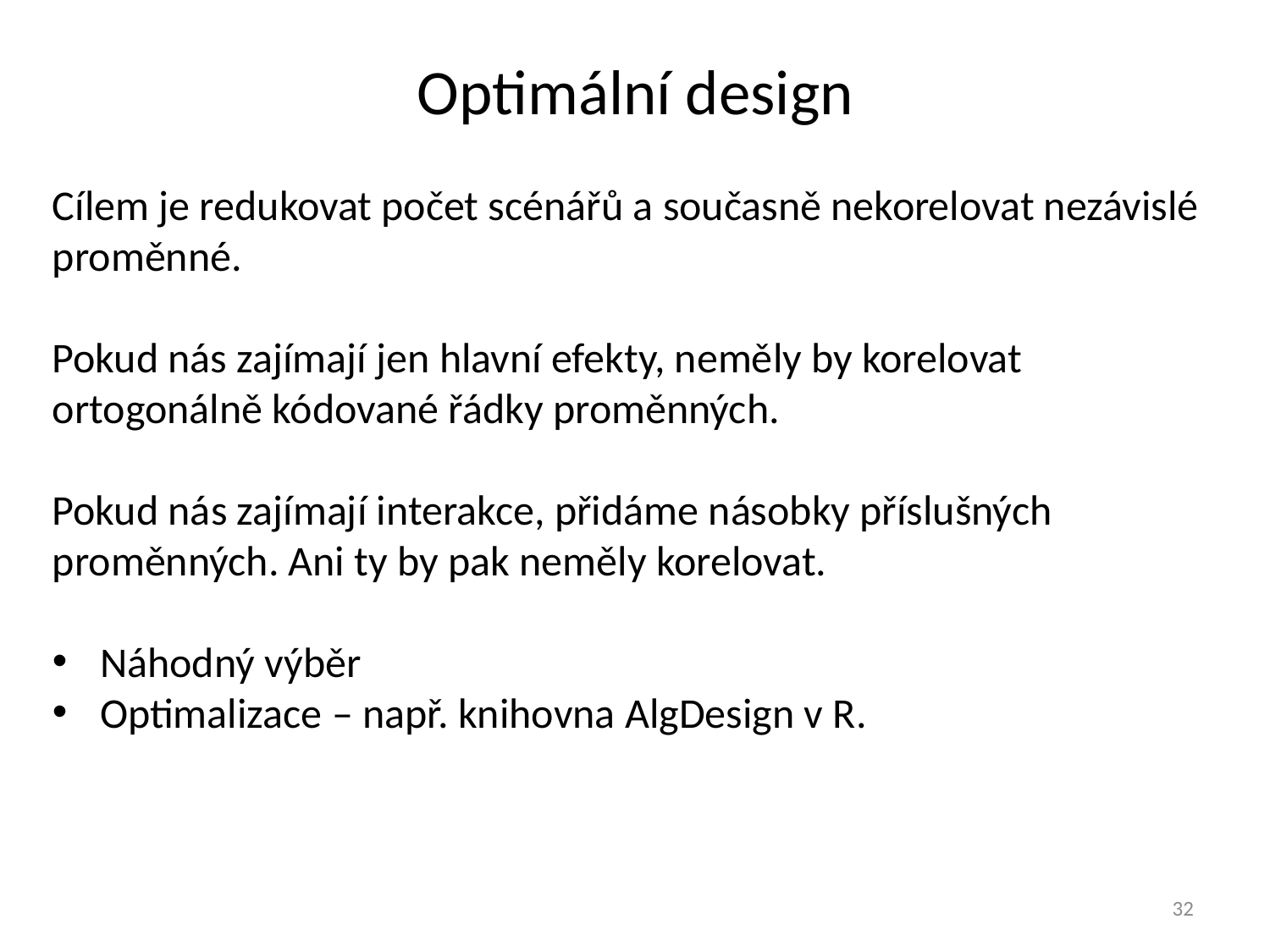

Optimální design

Cílem je redukovat počet scénářů a současně nekorelovat nezávislé proměnné.

Pokud nás zajímají jen hlavní efekty, neměly by korelovat ortogonálně kódované řádky proměnných.

Pokud nás zajímají interakce, přidáme násobky příslušných proměnných. Ani ty by pak neměly korelovat.

Náhodný výběr
Optimalizace – např. knihovna AlgDesign v R.

32